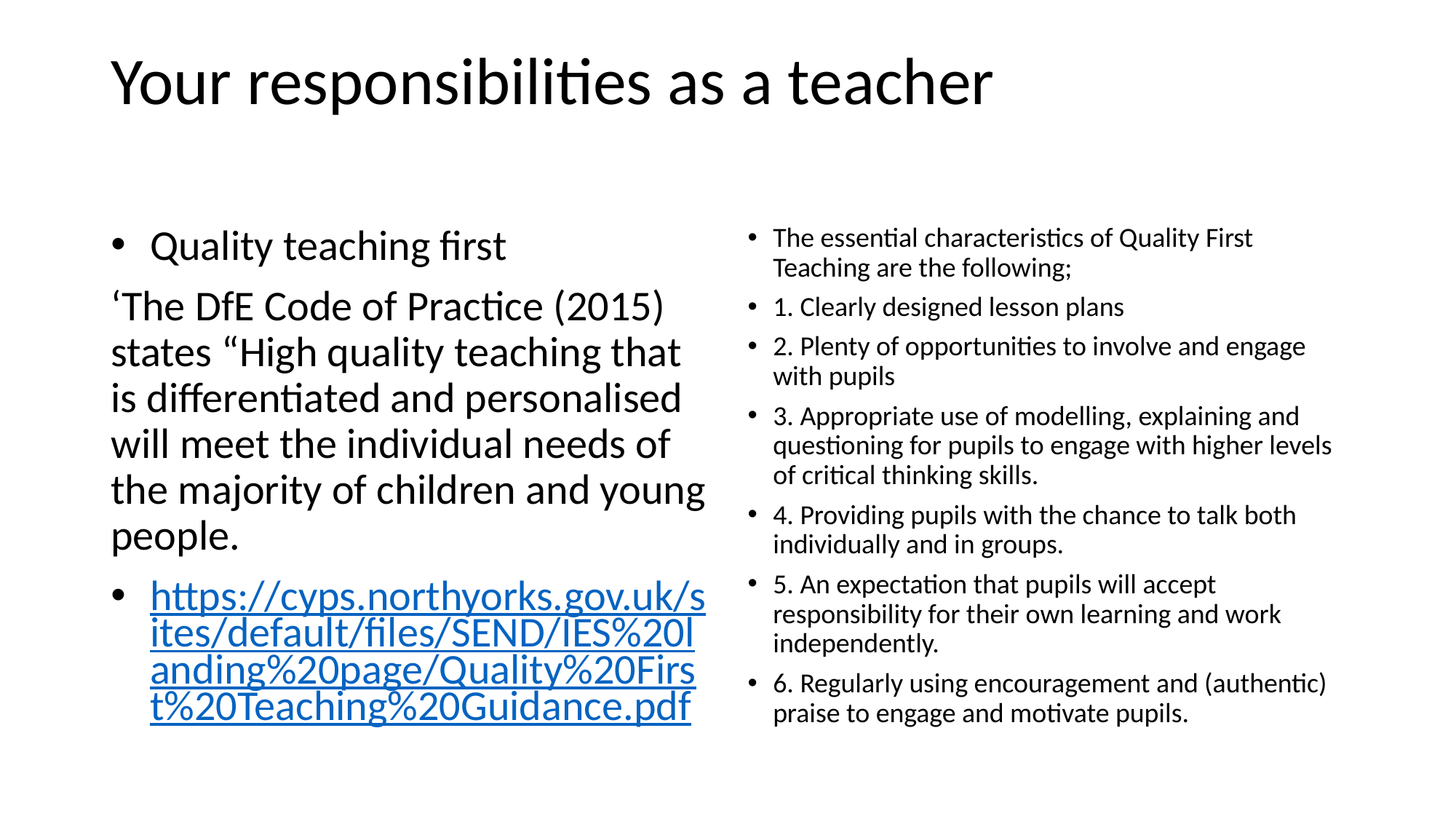

# Your responsibilities as a teacher
Quality teaching first
‘The DfE Code of Practice (2015) states “High quality teaching that is differentiated and personalised will meet the individual needs of the majority of children and young people.
https://cyps.northyorks.gov.uk/sites/default/files/SEND/IES%20landing%20page/Quality%20First%20Teaching%20Guidance.pdf

The essential characteristics of Quality First Teaching are the following;
1. Clearly designed lesson plans
2. Plenty of opportunities to involve and engage with pupils
3. Appropriate use of modelling, explaining and questioning for pupils to engage with higher levels of critical thinking skills.
4. Providing pupils with the chance to talk both individually and in groups.
5. An expectation that pupils will accept responsibility for their own learning and work independently.
6. Regularly using encouragement and (authentic) praise to engage and motivate pupils.